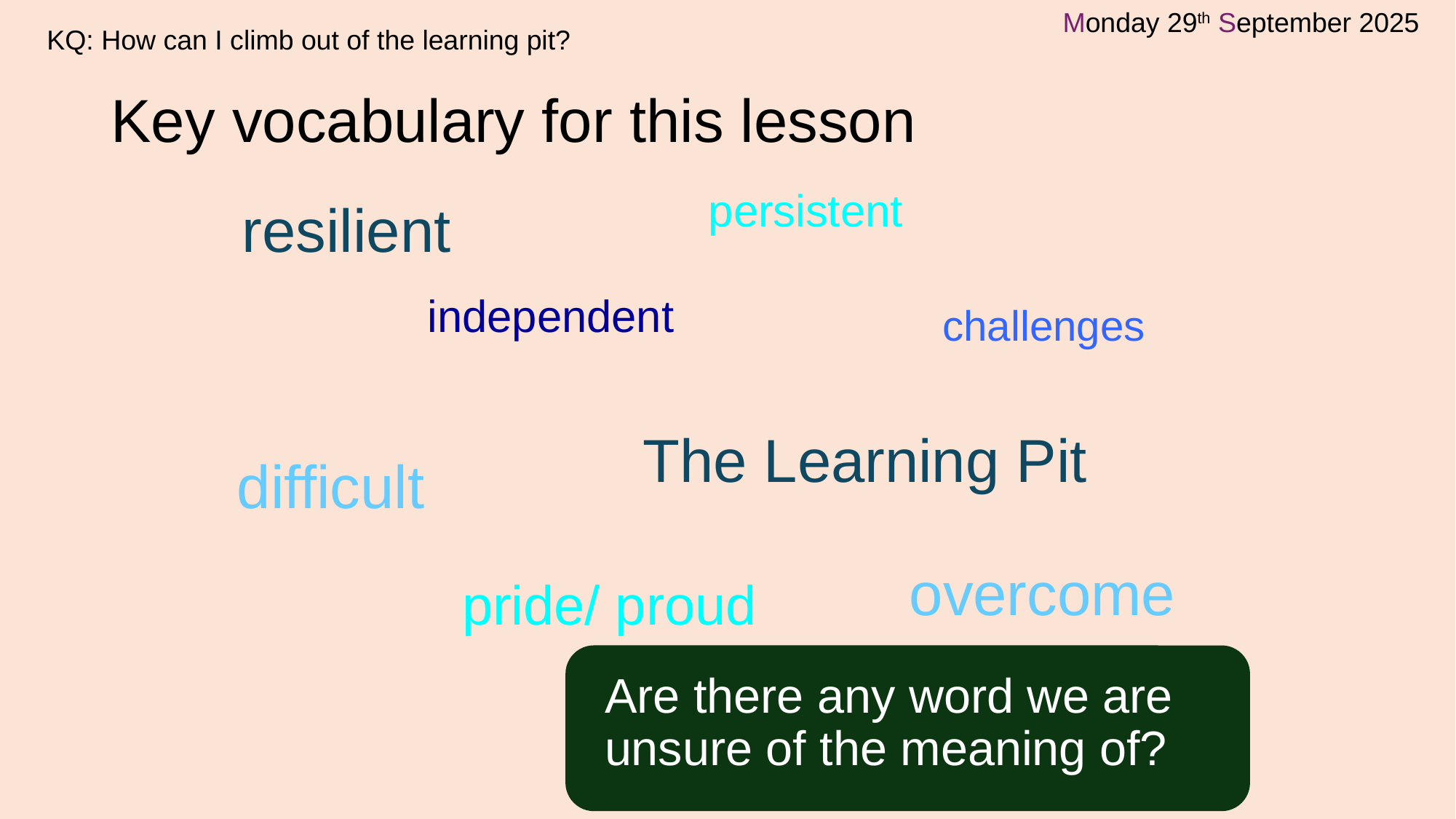

KQ: How can I climb out of the learning pit?
# Key vocabulary for this lesson
persistent
resilient
independent
challenges
The Learning Pit
difficult
overcome
pride/ proud

Are there any word we are unsure of the meaning of?